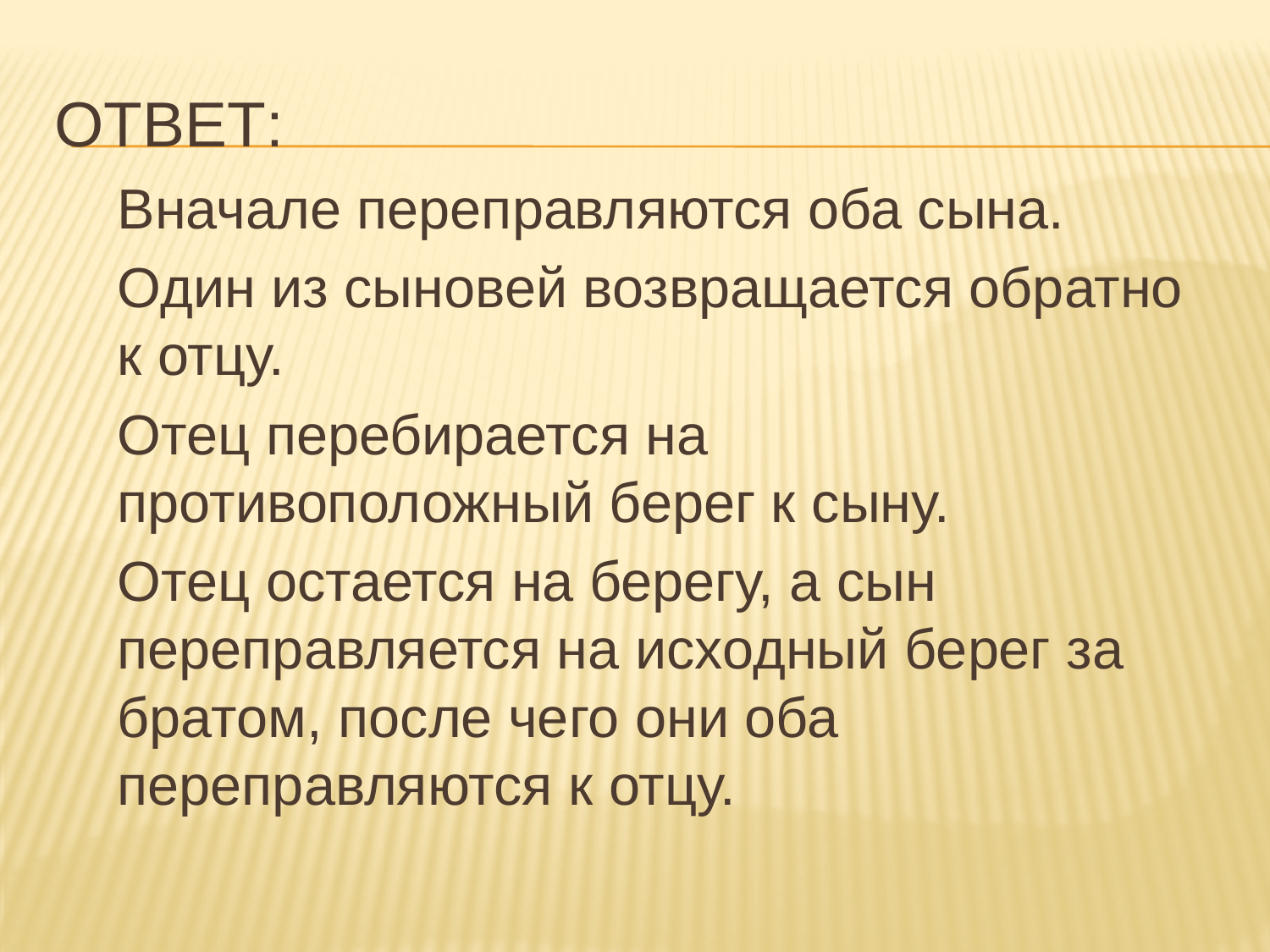

# Ответ:
Вначале переправляются оба сына.
Один из сыновей возвращается обратно к отцу.
Отец перебирается на противоположный берег к сыну.
Отец остается на берегу, а сын переправляется на исходный берег за братом, после чего они оба переправляются к отцу.